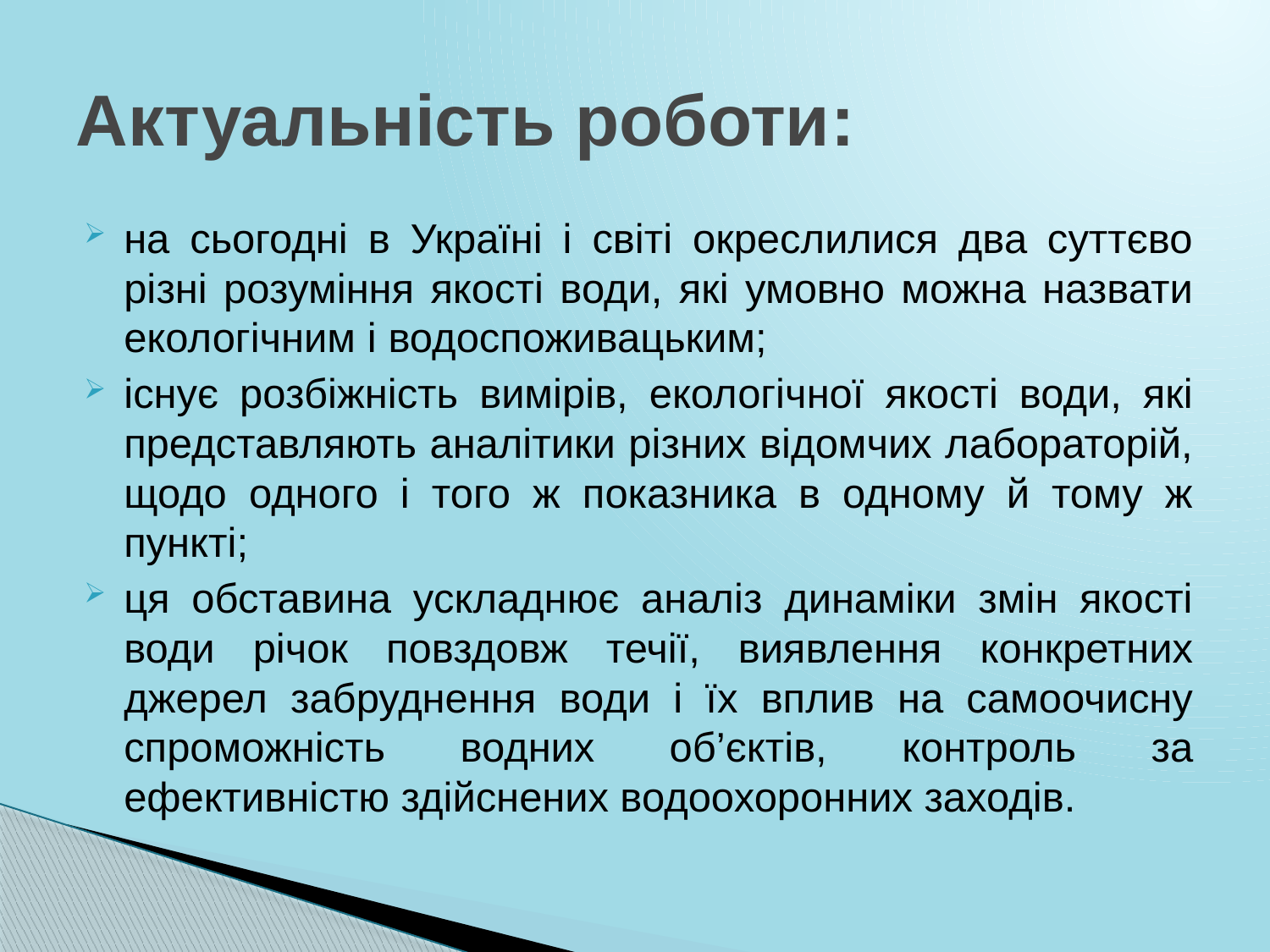

# Актуальність роботи:
на сьогодні в Україні і світі окреслилися два суттєво різні розуміння якості води, які умовно можна назвати екологічним і водоспоживацьким;
існує розбіжність вимірів, екологічної якості води, які представляють аналітики різних відомчих лабораторій, щодо одного і того ж показника в одному й тому ж пункті;
ця обставина ускладнює аналіз динаміки змін якості води річок повздовж течії, виявлення конкретних джерел забруднення води і їх вплив на самоочисну спроможність водних об’єктів, контроль за ефективністю здійснених водоохоронних заходів.